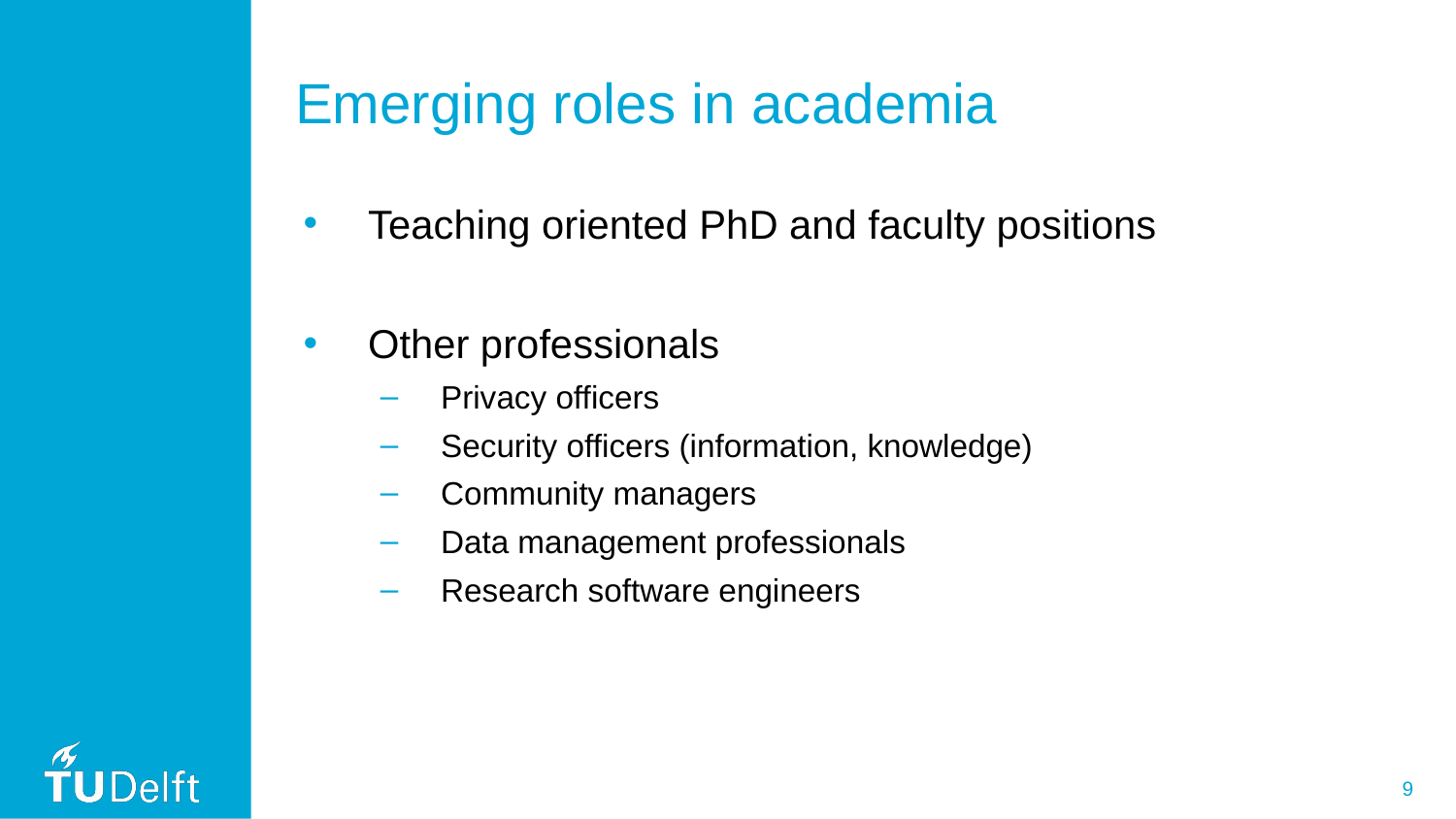

# Emerging roles in academia
Teaching oriented PhD and faculty positions

Other professionals
Privacy officers
Security officers (information, knowledge)
Community managers
Data management professionals
Research software engineers